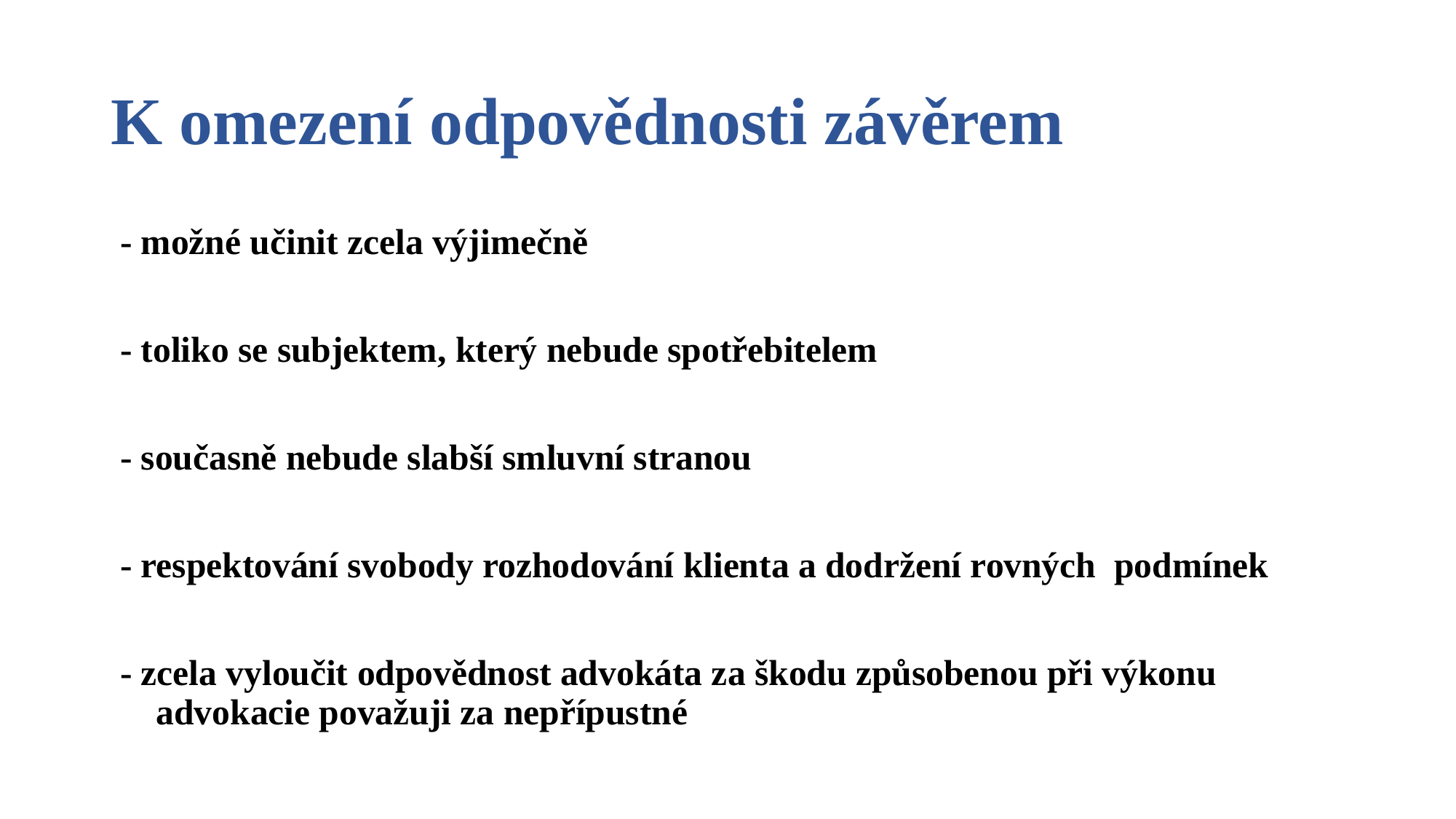

# K omezení odpovědnosti závěrem
 - možné učinit zcela výjimečně

 - toliko se subjektem, který nebude spotřebitelem

 - současně nebude slabší smluvní stranou

 - respektování svobody rozhodování klienta a dodržení rovných  podmínek

 - zcela vyloučit odpovědnost advokáta za škodu způsobenou při výkonu
     advokacie považuji za nepřípustné